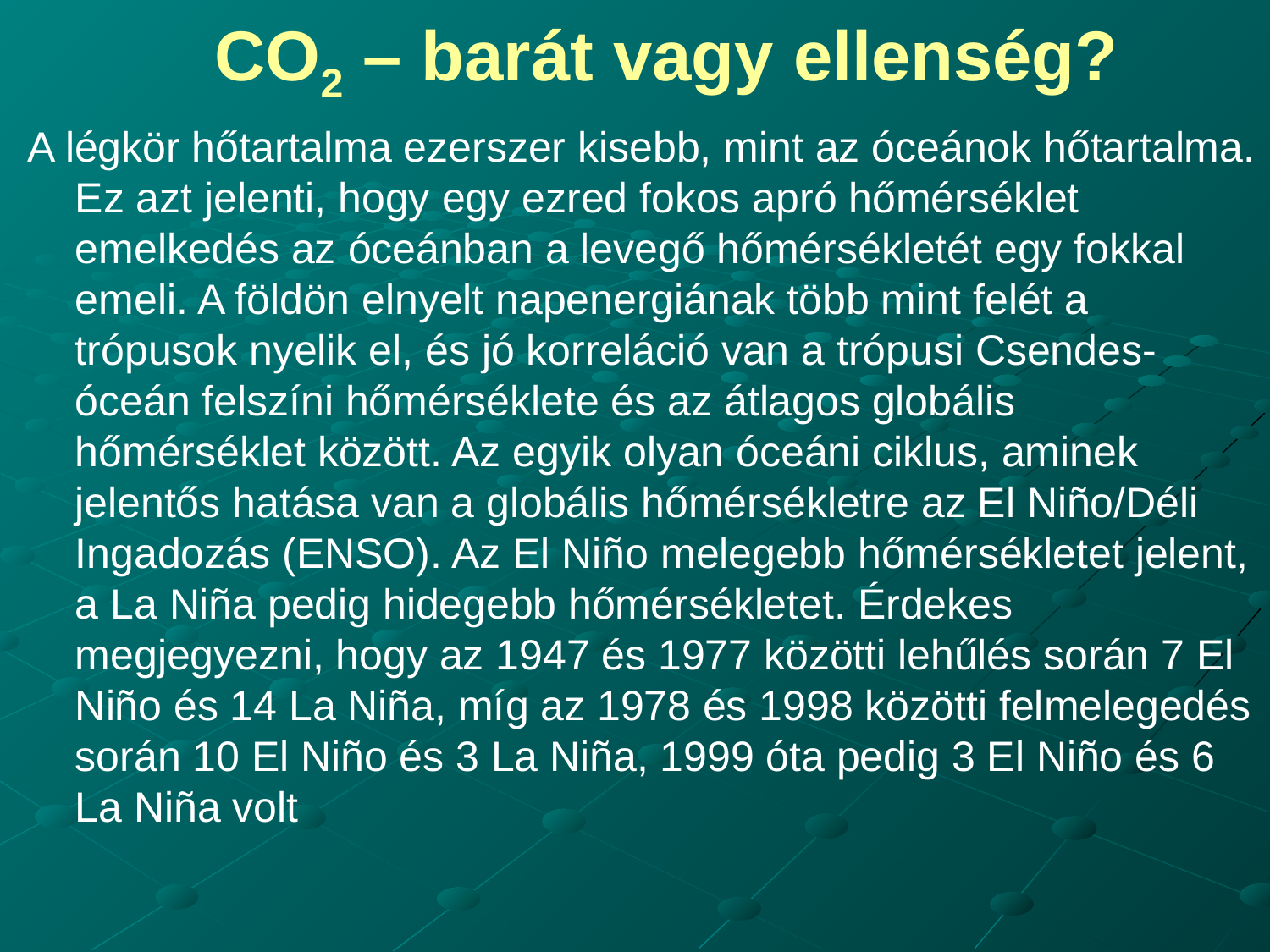

# CO2 – barát vagy ellenség?
A légkör hőtartalma ezerszer kisebb, mint az óceánok hőtartalma. Ez azt jelenti, hogy egy ezred fokos apró hőmérséklet emelkedés az óceánban a levegő hőmérsékletét egy fokkal emeli. A földön elnyelt napenergiának több mint felét a trópusok nyelik el, és jó korreláció van a trópusi Csendes-óceán felszíni hőmérséklete és az átlagos globális hőmérséklet között. Az egyik olyan óceáni ciklus, aminek jelentős hatása van a globális hőmérsékletre az El Niño/Déli Ingadozás (ENSO). Az El Niño melegebb hőmérsékletet jelent, a La Niña pedig hidegebb hőmérsékletet. Érdekes megjegyezni, hogy az 1947 és 1977 közötti lehűlés során 7 El Niño és 14 La Niña, míg az 1978 és 1998 közötti felmelegedés során 10 El Niño és 3 La Niña, 1999 óta pedig 3 El Niño és 6 La Niña volt